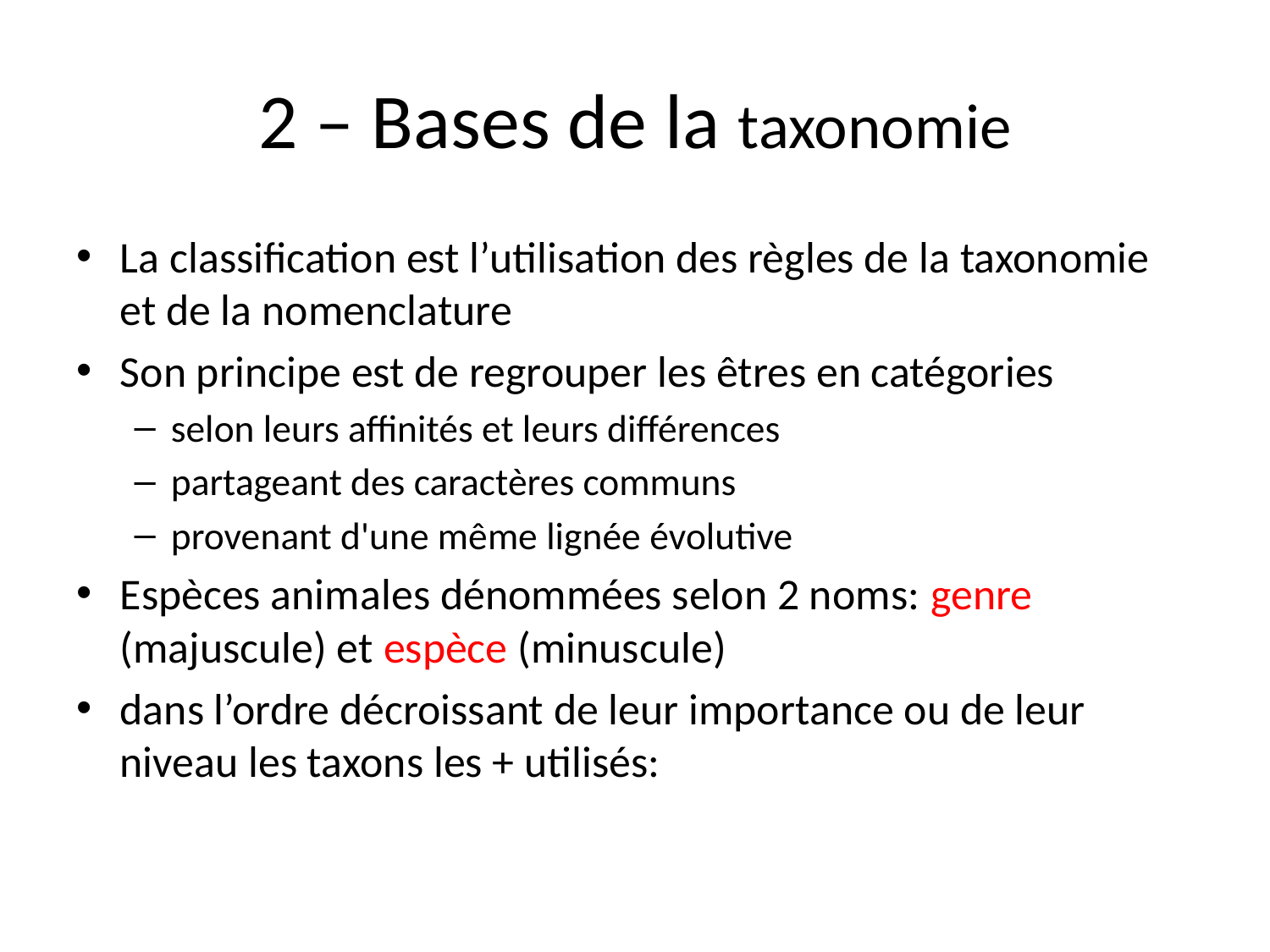

# 2 – Bases de la taxonomie
La classification est l’utilisation des règles de la taxonomie et de la nomenclature
Son principe est de regrouper les êtres en catégories
selon leurs affinités et leurs différences
partageant des caractères communs
provenant d'une même lignée évolutive
Espèces animales dénommées selon 2 noms: genre (majuscule) et espèce (minuscule)
dans l’ordre décroissant de leur importance ou de leur niveau les taxons les + utilisés: